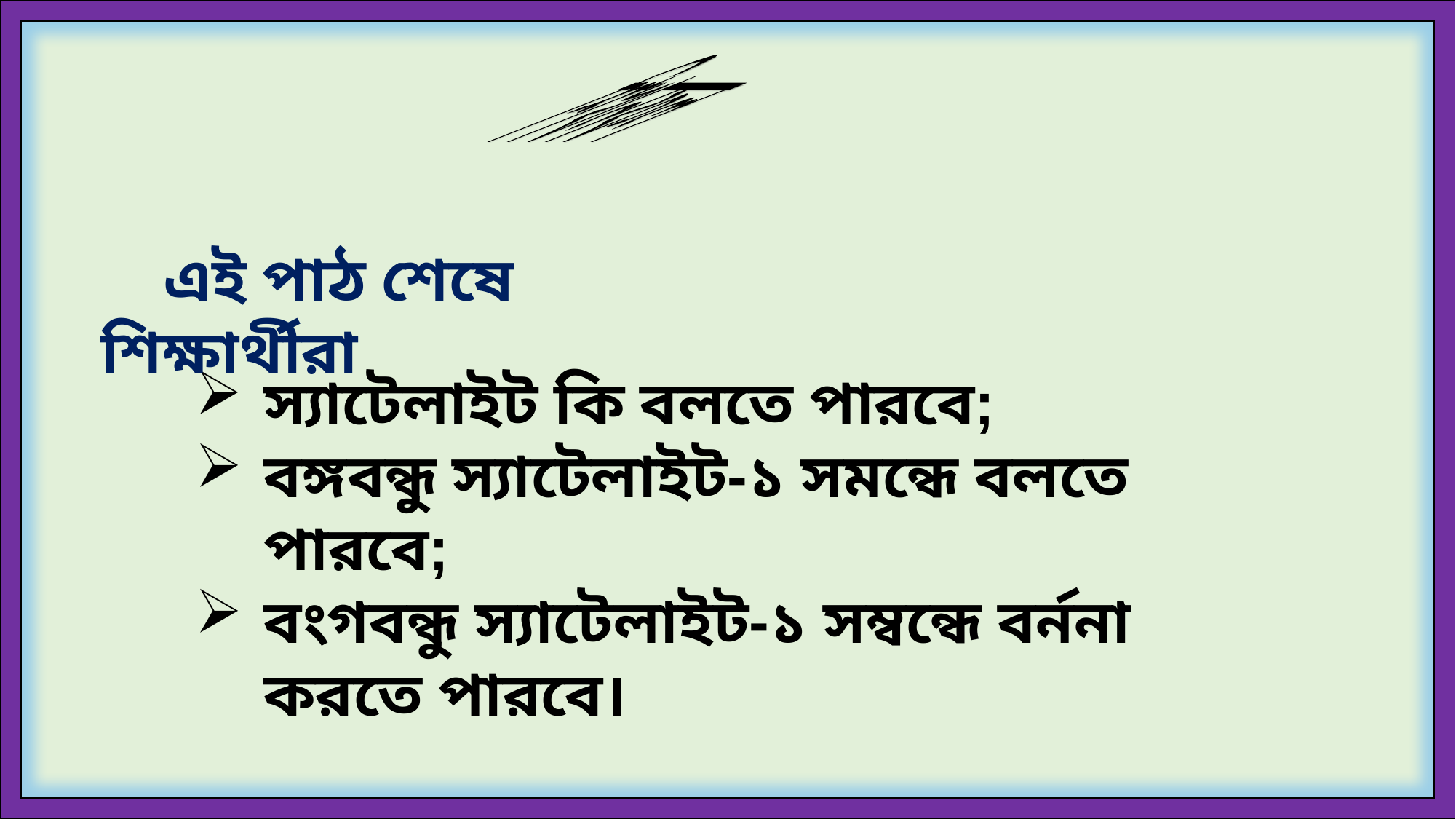

শিখনফল
    এই পাঠ শেষে শিক্ষার্থীরা
স্যাটেলাইট কি বলতে পারবে;
বঙ্গবন্ধু স্যাটেলাইট-১ সমন্ধে বলতে পারবে;
বংগবন্ধু স্যাটেলাইট-১ সম্বন্ধে বর্ননা করতে পারবে।